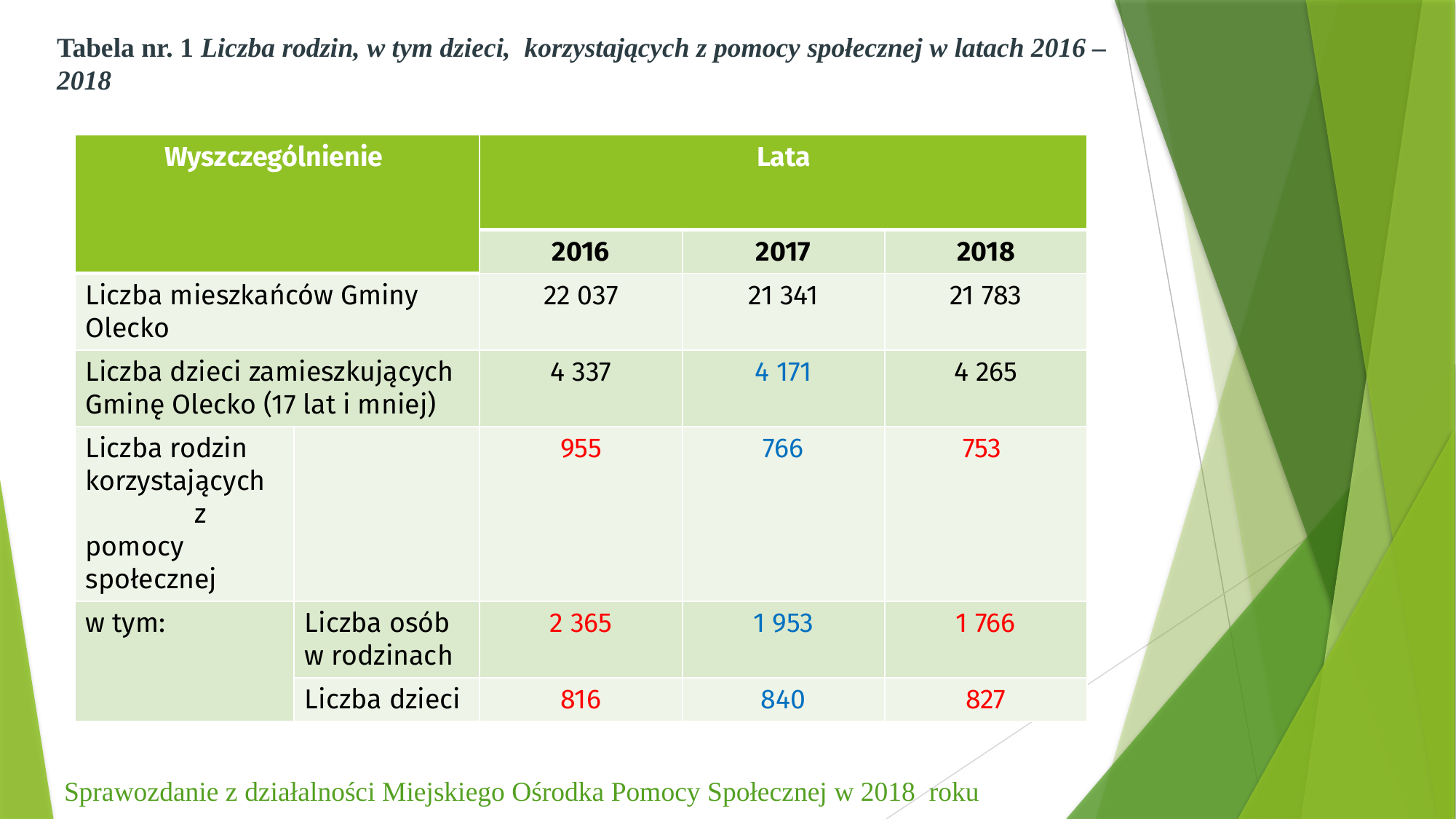

Tabela nr. 1 Liczba rodzin, w tym dzieci,  korzystających z pomocy społecznej w latach 2016 – 2018
| Wyszczególnienie |  | Lata |  |  |
| --- | --- | --- | --- | --- |
|  |  | 2016 | 2017 | 2018 |
| Liczba mieszkańców Gminy Olecko |  | 22 037 | 21 341 | 21 783 |
| Liczba dzieci zamieszkujących Gminę Olecko (17 lat i mniej) |  | 4 337 | 4 171 | 4 265 |
| Liczba rodzin korzystających z pomocy społecznej |  | 955 | 766 | 753 |
| w tym: | Liczba osób w rodzinach | 2 365 | 1 953 | 1 766 |
|  | Liczba dzieci | 816 | 840 | 827 |
 Sprawozdanie z działalności Miejskiego Ośrodka Pomocy Społecznej w 2018  roku